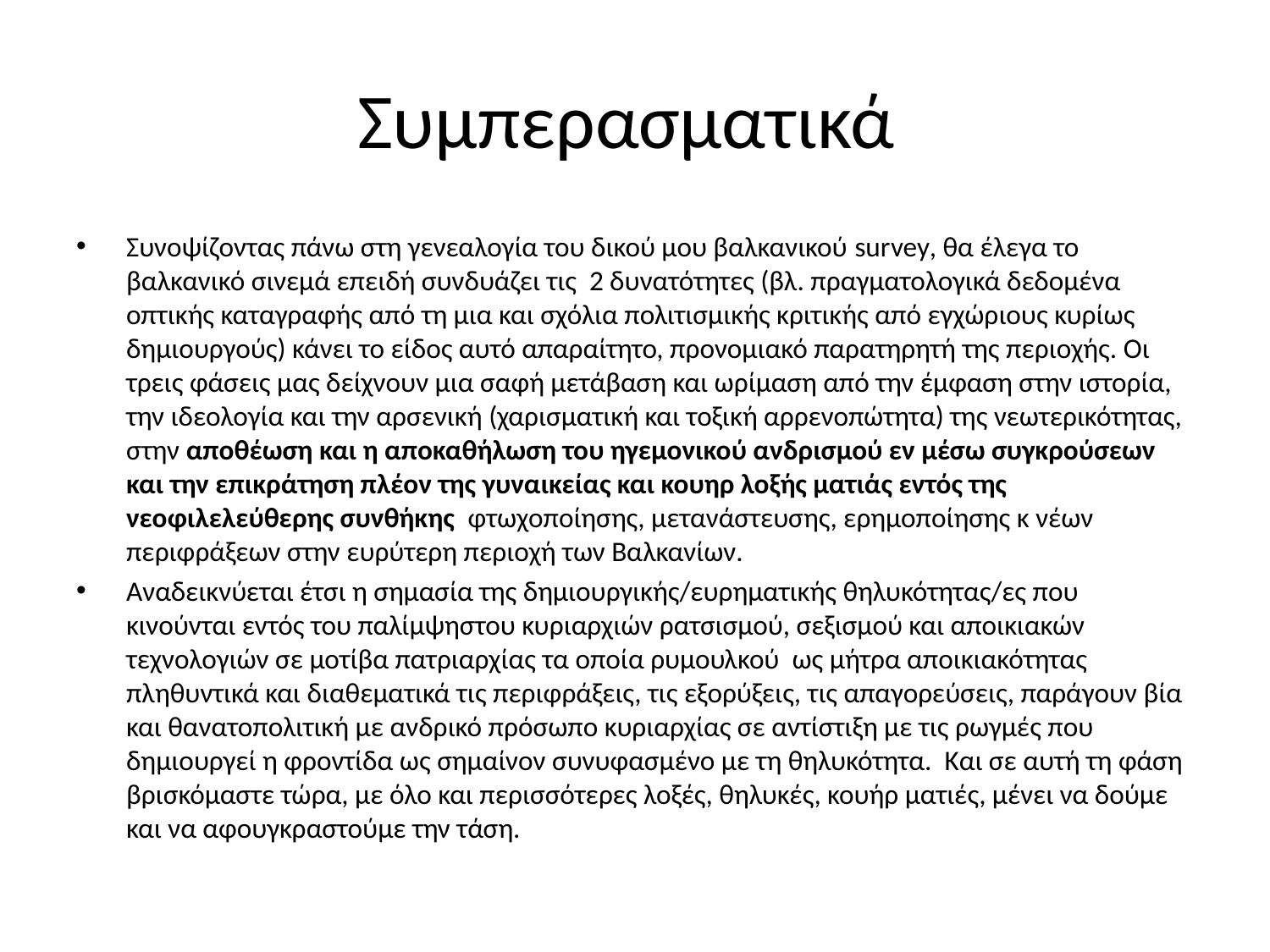

# Συμπερασματικά
Συνοψίζοντας πάνω στη γενεαλογία του δικού μου βαλκανικού survey, θα έλεγα το βαλκανικό σινεμά επειδή συνδυάζει τις  2 δυνατότητες (βλ. πραγματολογικά δεδομένα οπτικής καταγραφής από τη μια και σχόλια πολιτισμικής κριτικής από εγχώριους κυρίως δημιουργούς) κάνει το είδος αυτό απαραίτητο, προνομιακό παρατηρητή της περιοχής. Οι τρεις φάσεις μας δείχνουν μια σαφή μετάβαση και ωρίμαση από την έμφαση στην ιστορία, την ιδεολογία και την αρσενική (χαρισματική και τοξική αρρενοπώτητα) της νεωτερικότητας, στην αποθέωση και η αποκαθήλωση του ηγεμονικού ανδρισμού εν μέσω συγκρούσεων και την επικράτηση πλέον της γυναικείας και κουηρ λοξής ματιάς εντός της νεοφιλελεύθερης συνθήκης  φτωχοποίησης, μετανάστευσης, ερημοποίησης κ νέων περιφράξεων στην ευρύτερη περιοχή των Βαλκανίων.
Αναδεικνύεται έτσι η σημασία της δημιουργικής/ευρηματικής θηλυκότητας/ες που κινούνται εντός του παλίμψηστου κυριαρχιών ρατσισμού, σεξισμού και αποικιακών τεχνολογιών σε μοτίβα πατριαρχίας τα οποία ρυμουλκού  ως μήτρα αποικιακότητας πληθυντικά και διαθεματικά τις περιφράξεις, τις εξορύξεις, τις απαγορεύσεις, παράγουν βία και θανατοπολιτική με ανδρικό πρόσωπο κυριαρχίας σε αντίστιξη με τις ρωγμές που δημιουργεί η φροντίδα ως σημαίνον συνυφασμένο με τη θηλυκότητα.  Και σε αυτή τη φάση βρισκόμαστε τώρα, με όλο και περισσότερες λοξές, θηλυκές, κουήρ ματιές, μένει να δούμε και να αφουγκραστούμε την τάση.